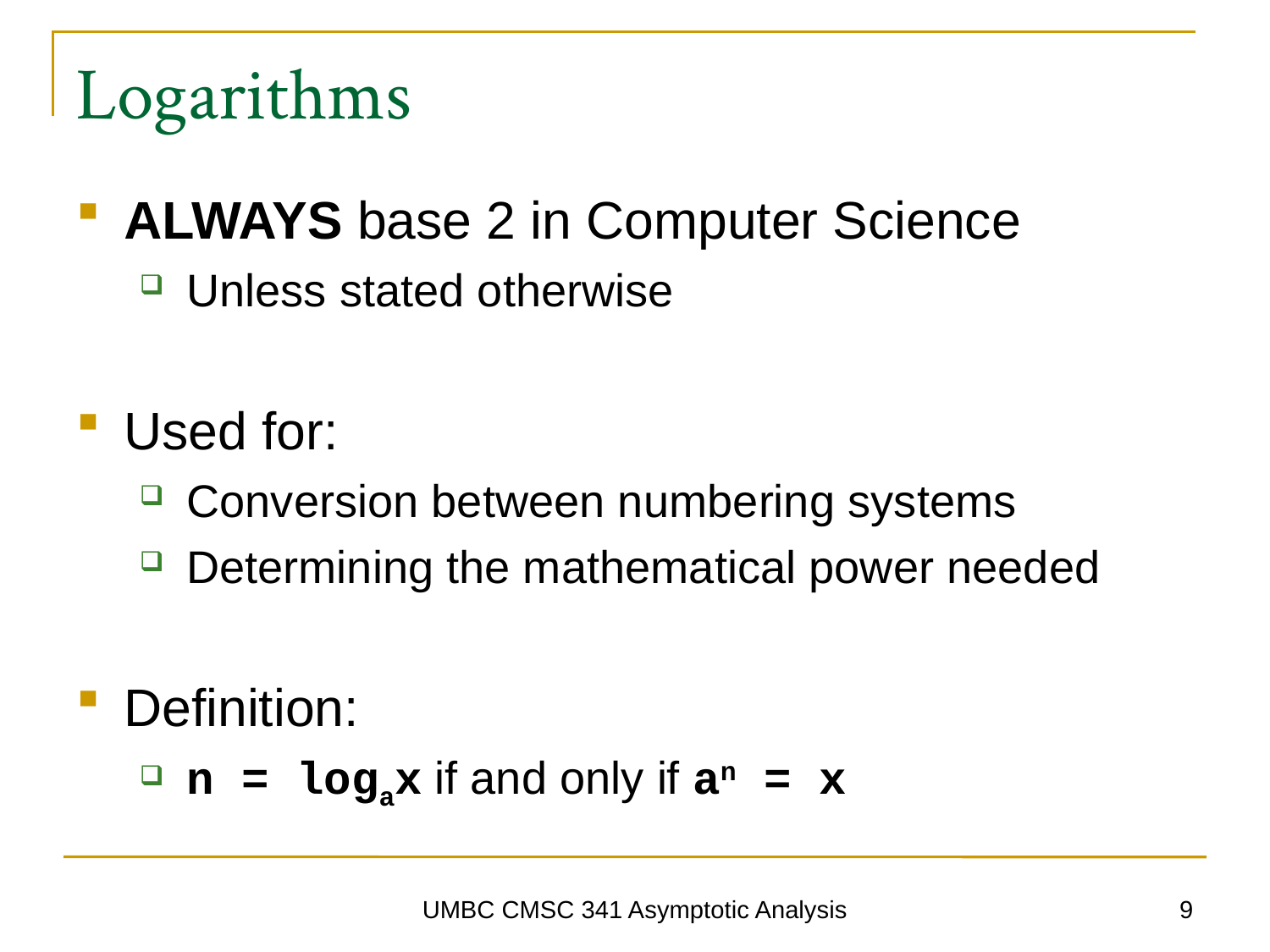

# Logarithms
ALWAYS base 2 in Computer Science
Unless stated otherwise

Used for:
Conversion between numbering systems
Determining the mathematical power needed

Definition:
n = logax if and only if an = x

9
UMBC CMSC 341 Asymptotic Analysis